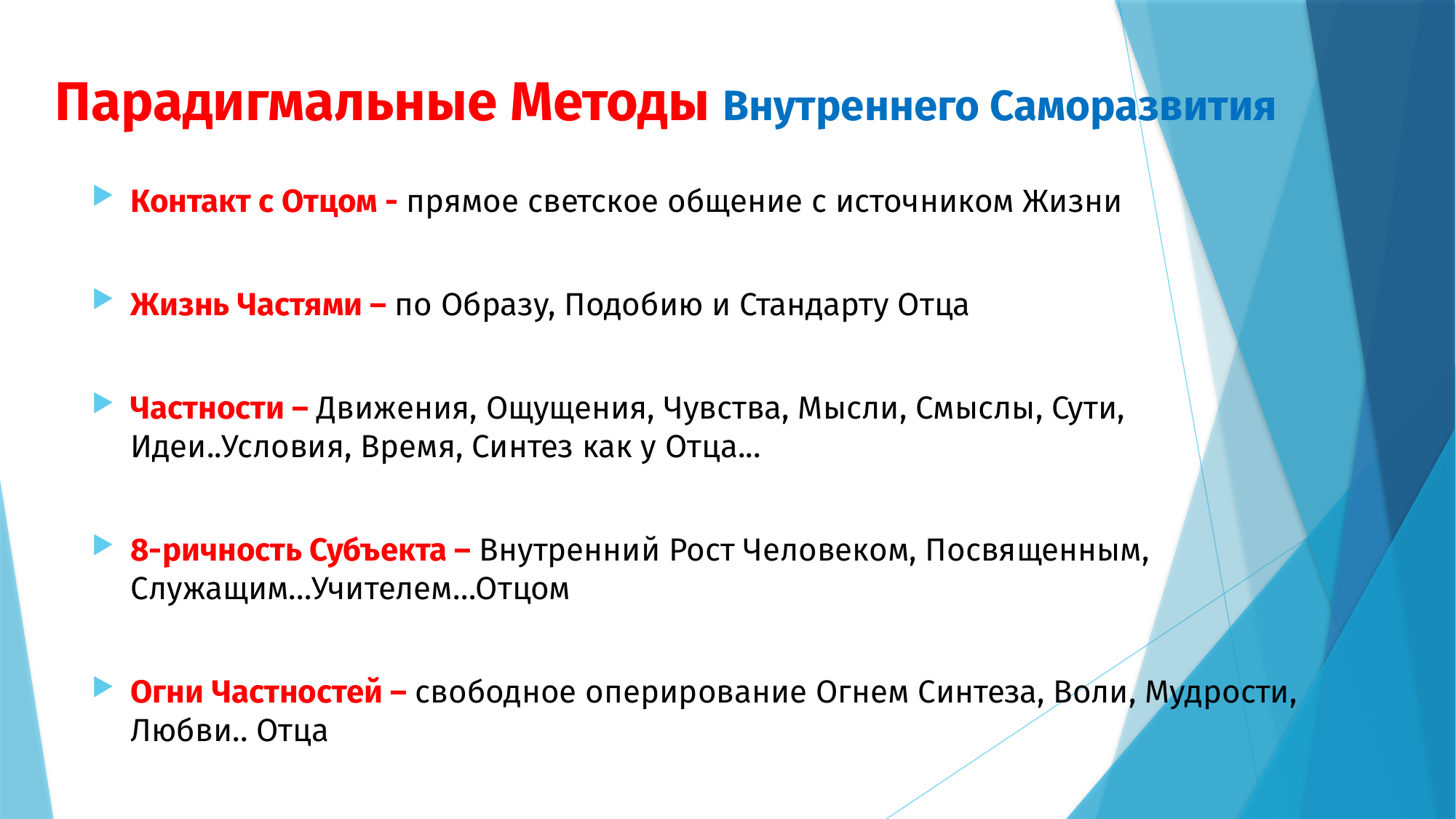

# Парадигмальные Методы Внутреннего Саморазвития
Контакт с Отцом - прямое светское общение с источником Жизни

Жизнь Частями – по Образу, Подобию и Стандарту Отца

Частности – Движения, Ощущения, Чувства, Мысли, Смыслы, Сути, Идеи..Условия, Время, Синтез как у Отца...

8-ричность Субъекта – Внутренний Рост Человеком, Посвященным, Служащим…Учителем…Отцом

Огни Частностей – свободное оперирование Огнем Синтеза, Воли, Мудрости, Любви.. Отца